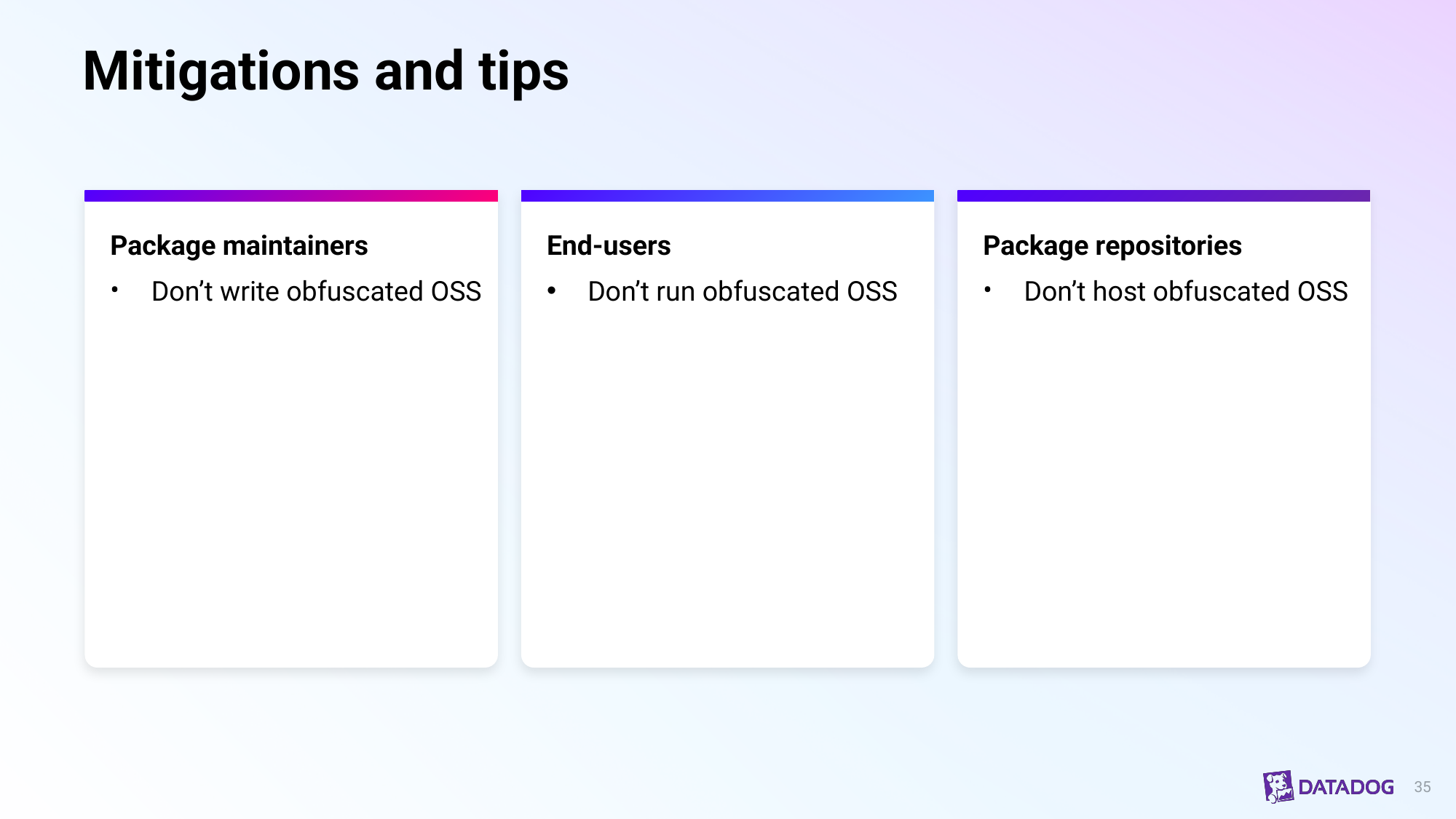

# Mitigations and tips

Package maintainers
Don’t write obfuscated OSS

End-users
Don’t run obfuscated OSS
Package repositories
Don’t host obfuscated OSS
35